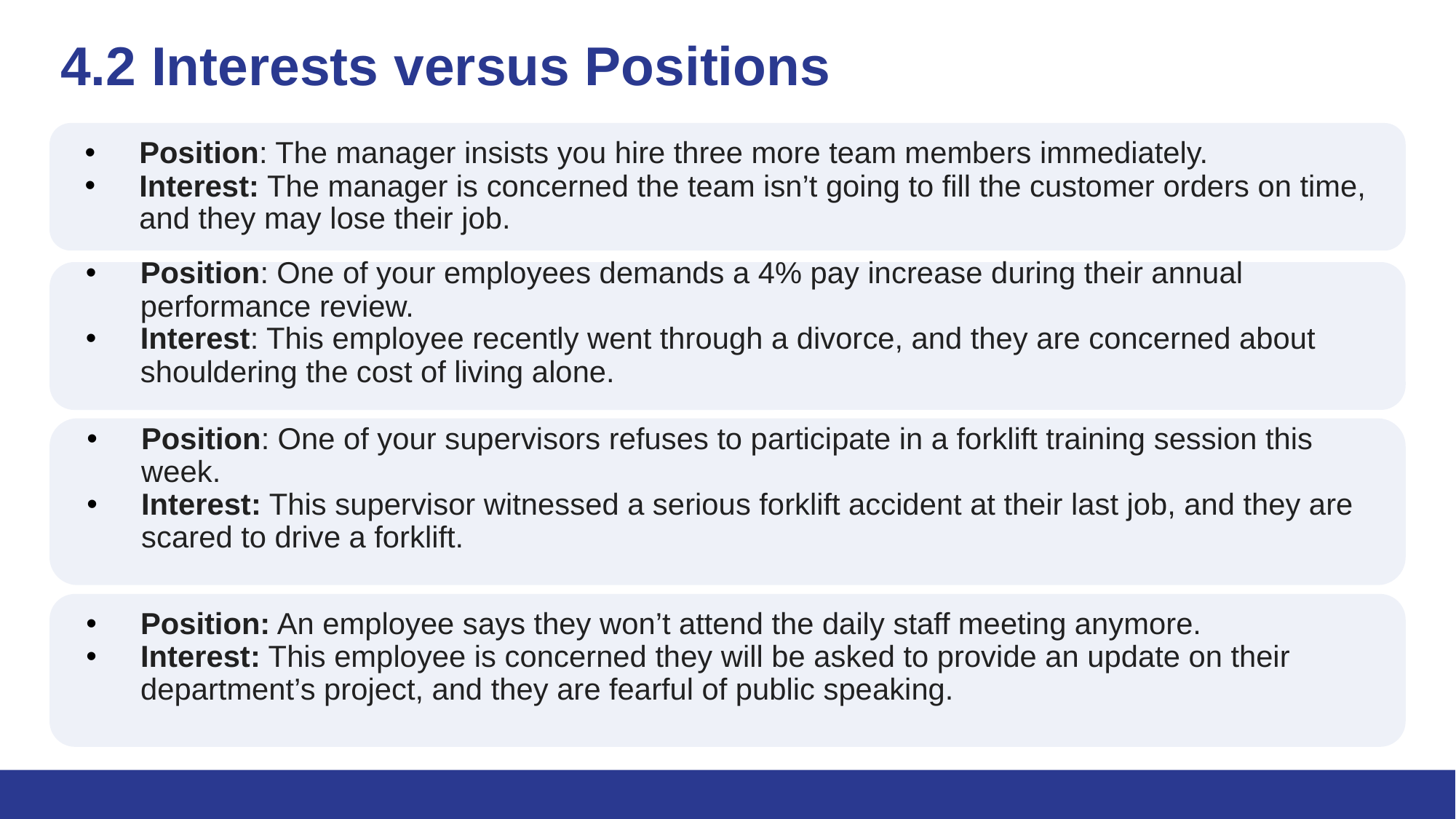

# 4.2 Interests versus Positions
Position: The manager insists you hire three more team members immediately.
Interest: The manager is concerned the team isn’t going to fill the customer orders on time, and they may lose their job.
Position: One of your employees demands a 4% pay increase during their annual performance review.
Interest: This employee recently went through a divorce, and they are concerned about shouldering the cost of living alone.

Position: One of your supervisors refuses to participate in a forklift training session this week.
Interest: This supervisor witnessed a serious forklift accident at their last job, and they are scared to drive a forklift.

Position: An employee says they won’t attend the daily staff meeting anymore.
Interest: This employee is concerned they will be asked to provide an update on their department’s project, and they are fearful of public speaking.